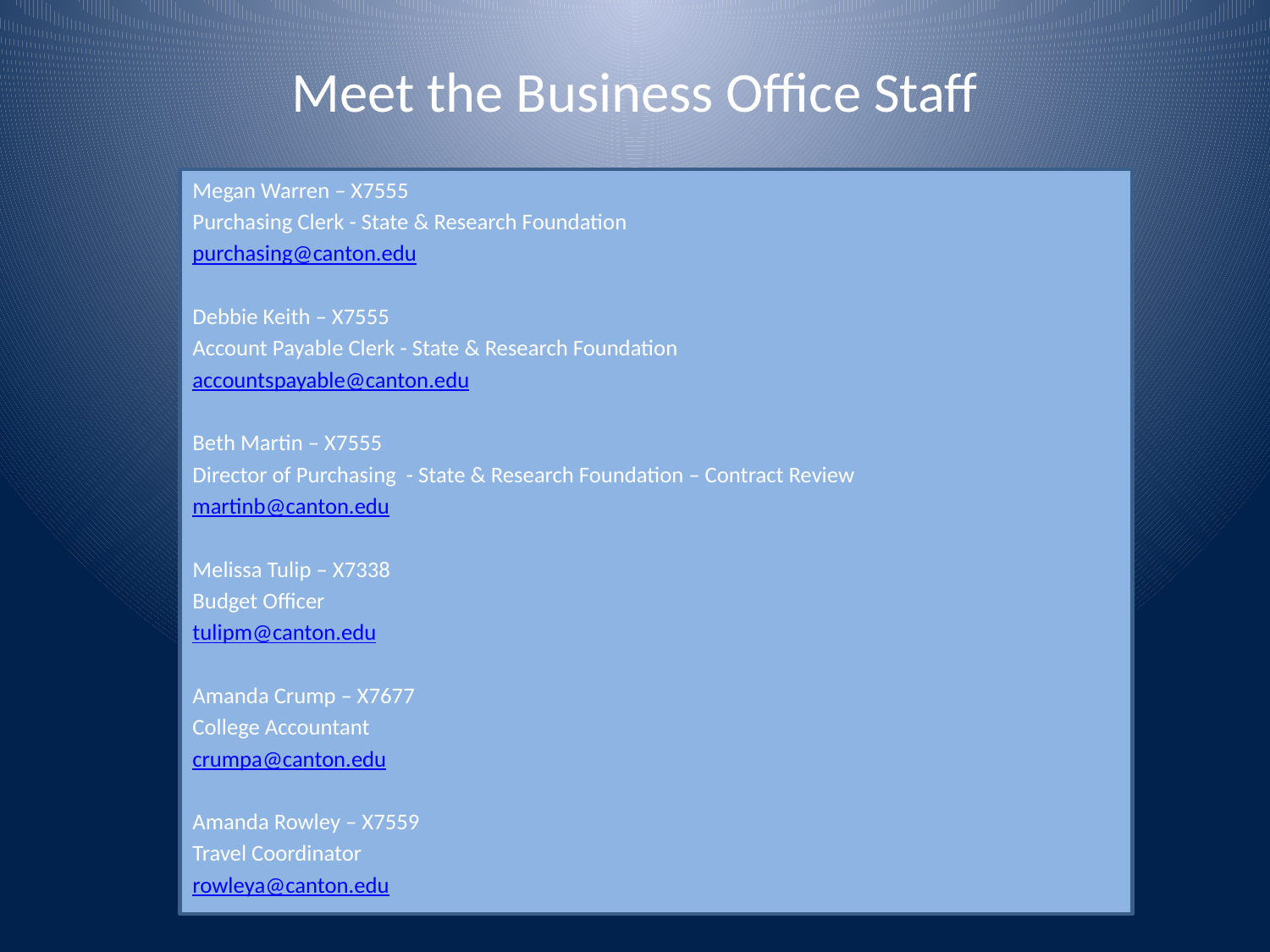

# Meet the Business Office Staff
Megan Warren – X7555
Purchasing Clerk - State & Research Foundation
purchasing@canton.edu

Debbie Keith – X7555
Account Payable Clerk - State & Research Foundation
accountspayable@canton.edu

Beth Martin – X7555
Director of Purchasing  - State & Research Foundation – Contract Review
martinb@canton.edu

Melissa Tulip – X7338
Budget Officer
tulipm@canton.edu

Amanda Crump – X7677
College Accountant
crumpa@canton.edu

Amanda Rowley – X7559
Travel Coordinator
rowleya@canton.edu